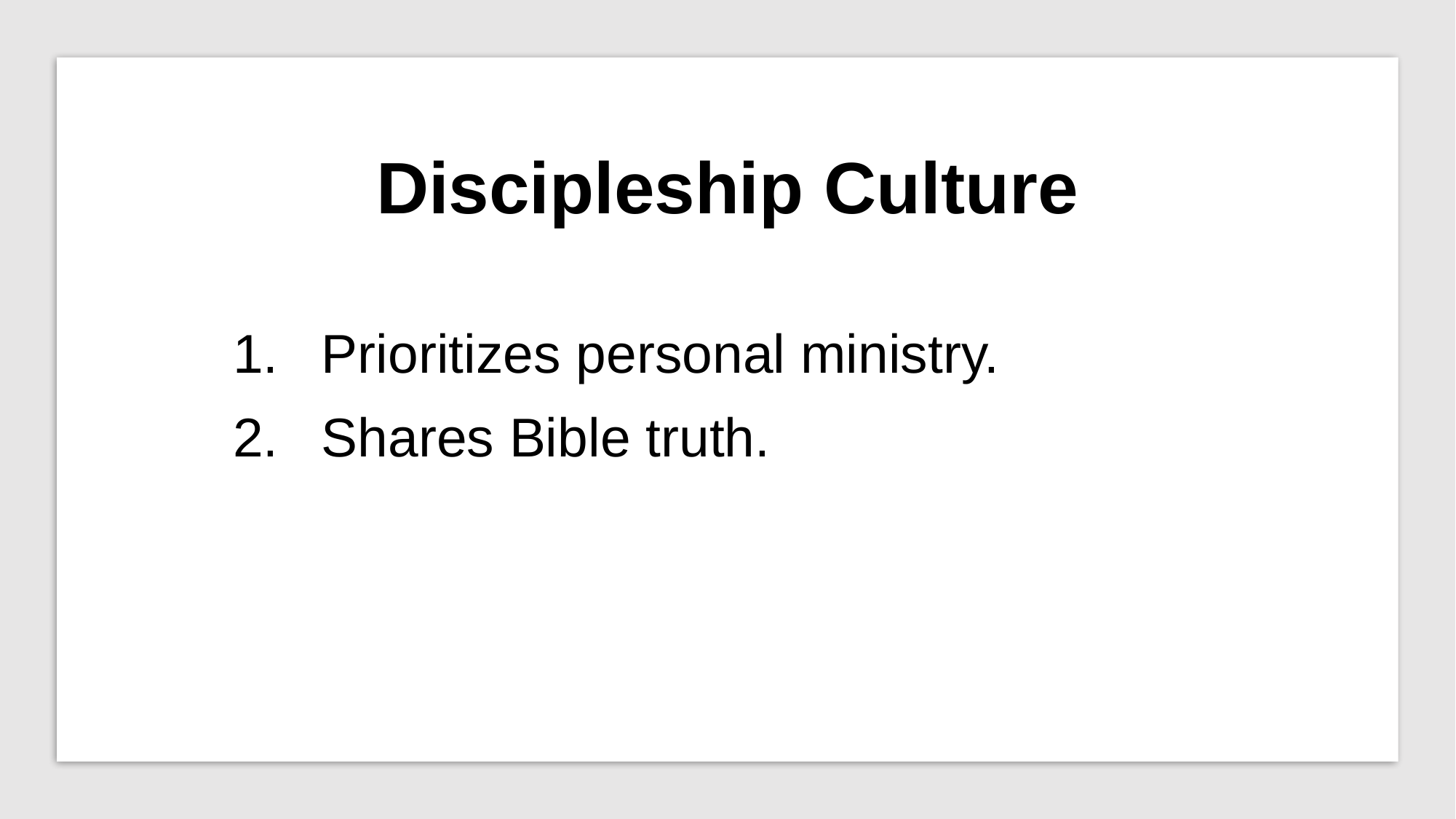

Discipleship Culture
Prioritizes personal ministry.
Shares Bible truth.